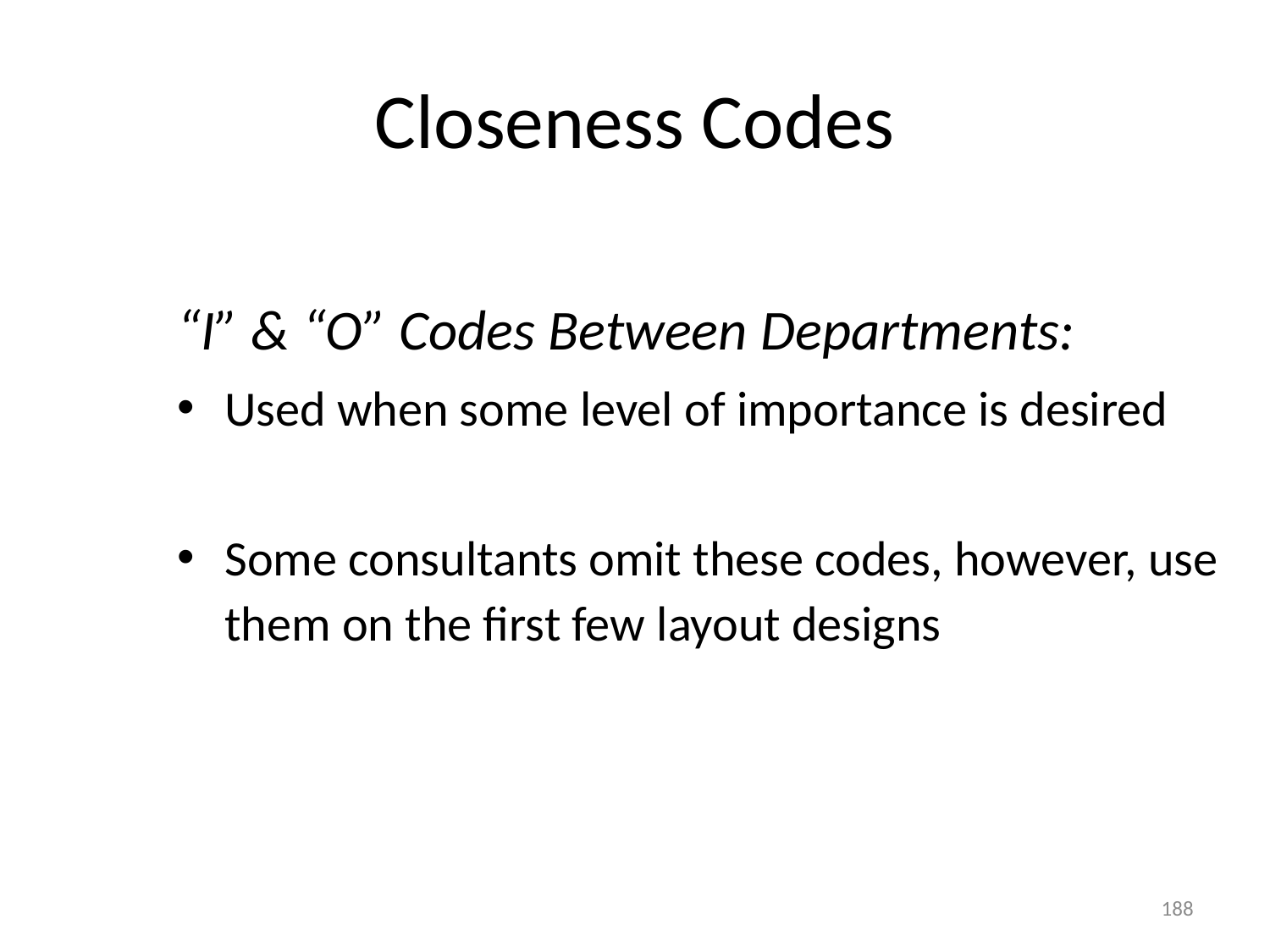

# Closeness Codes
“I” & “O” Codes Between Departments:
Used when some level of importance is desired

Some consultants omit these codes, however, use them on the first few layout designs
188